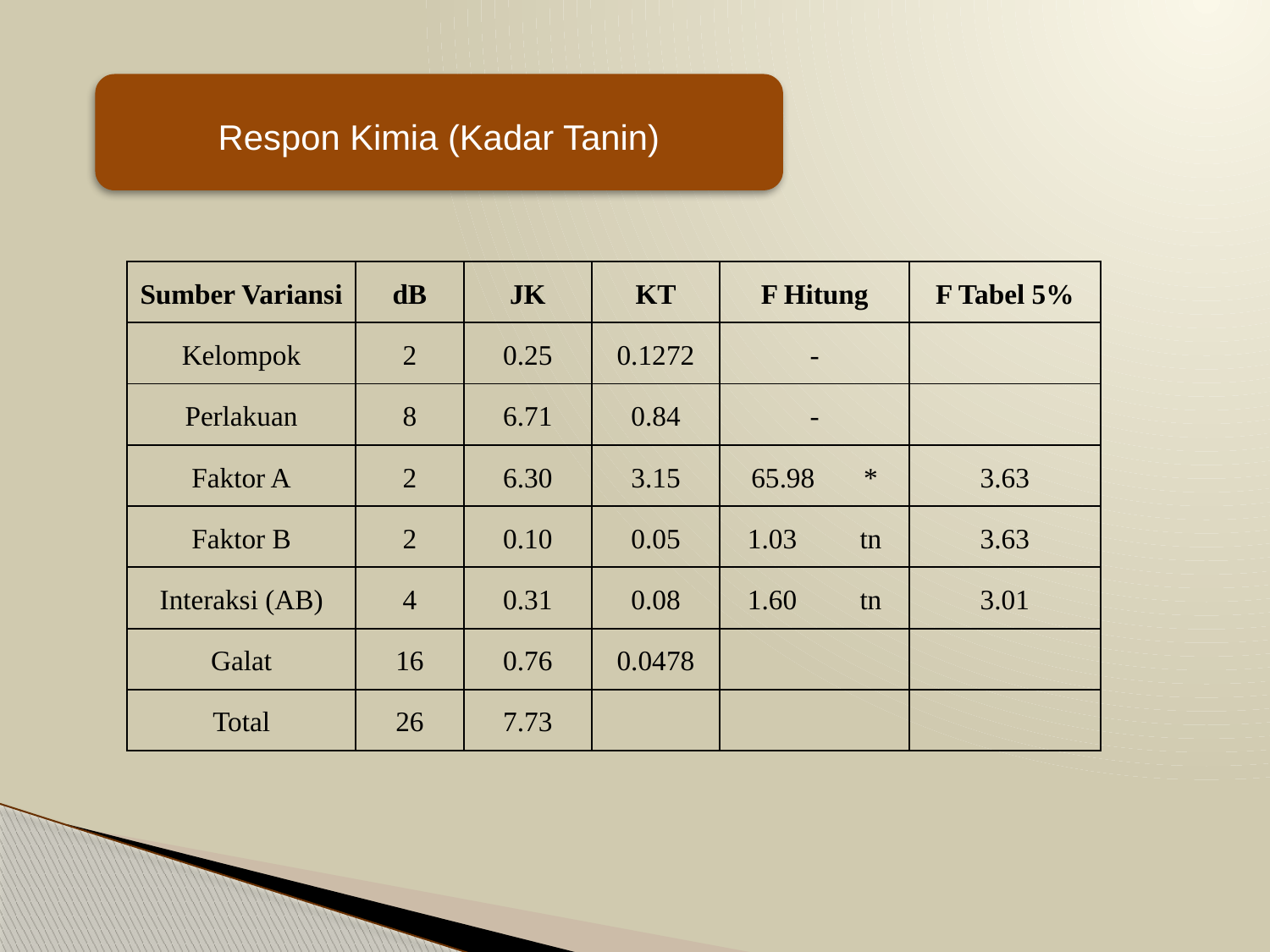

#

Respon Kimia (Kadar Tanin)
| Sumber Variansi | dB | JK | KT | F Hitung | F Tabel 5% |
| --- | --- | --- | --- | --- | --- |
| Kelompok | 2 | 0.25 | 0.1272 | - |  |
| Perlakuan | 8 | 6.71 | 0.84 | - |  |
| Faktor A | 2 | 6.30 | 3.15 | 65.98 \* | 3.63 |
| Faktor B | 2 | 0.10 | 0.05 | 1.03 tn | 3.63 |
| Interaksi (AB) | 4 | 0.31 | 0.08 | 1.60 tn | 3.01 |
| Galat | 16 | 0.76 | 0.0478 |  |  |
| Total | 26 | 7.73 |  |  |  |